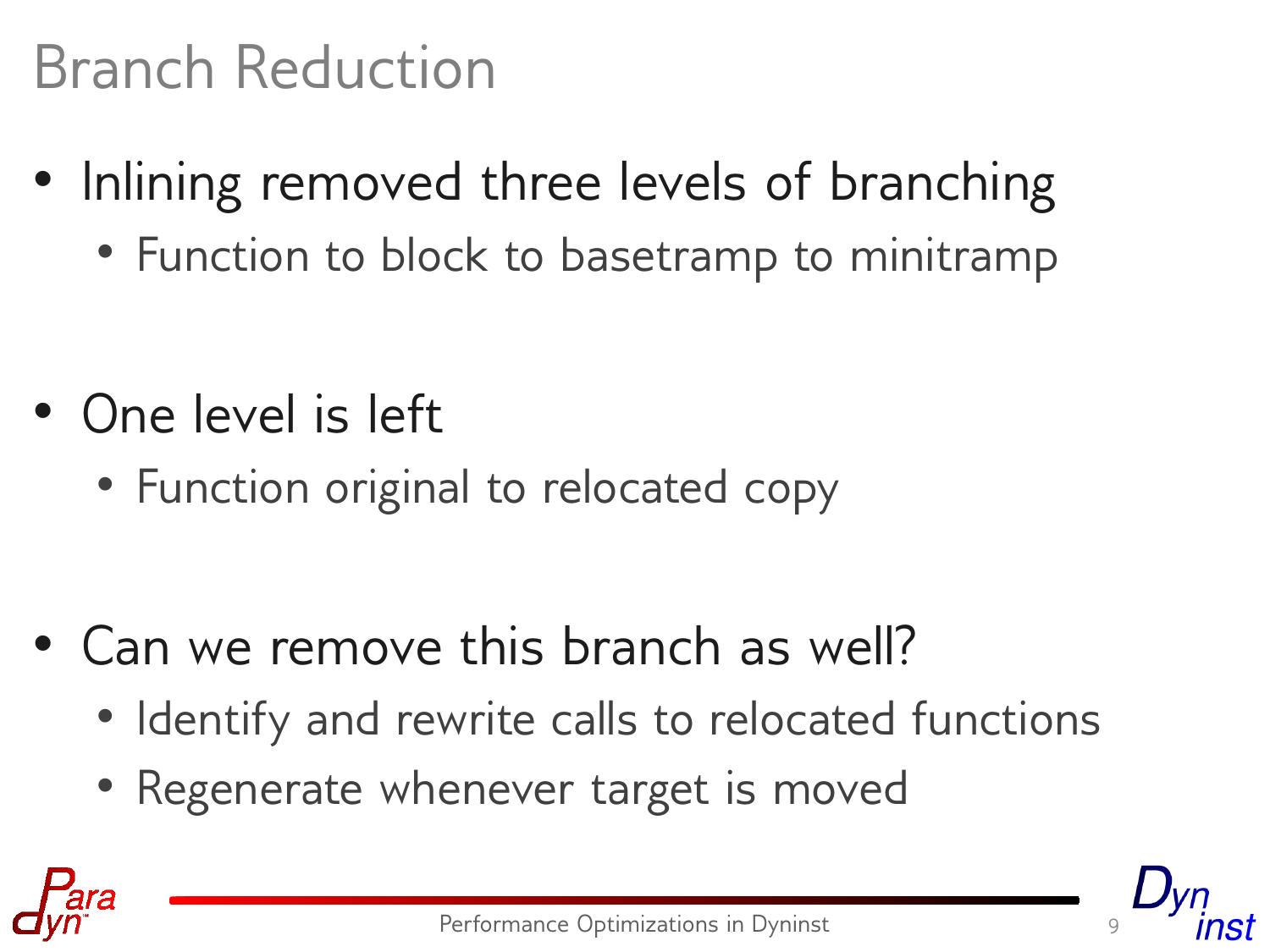

# Branch Reduction
Inlining removed three levels of branching
Function to block to basetramp to minitramp

One level is left
Function original to relocated copy

Can we remove this branch as well?
Identify and rewrite calls to relocated functions
Regenerate whenever target is moved
9
Performance Optimizations in Dyninst